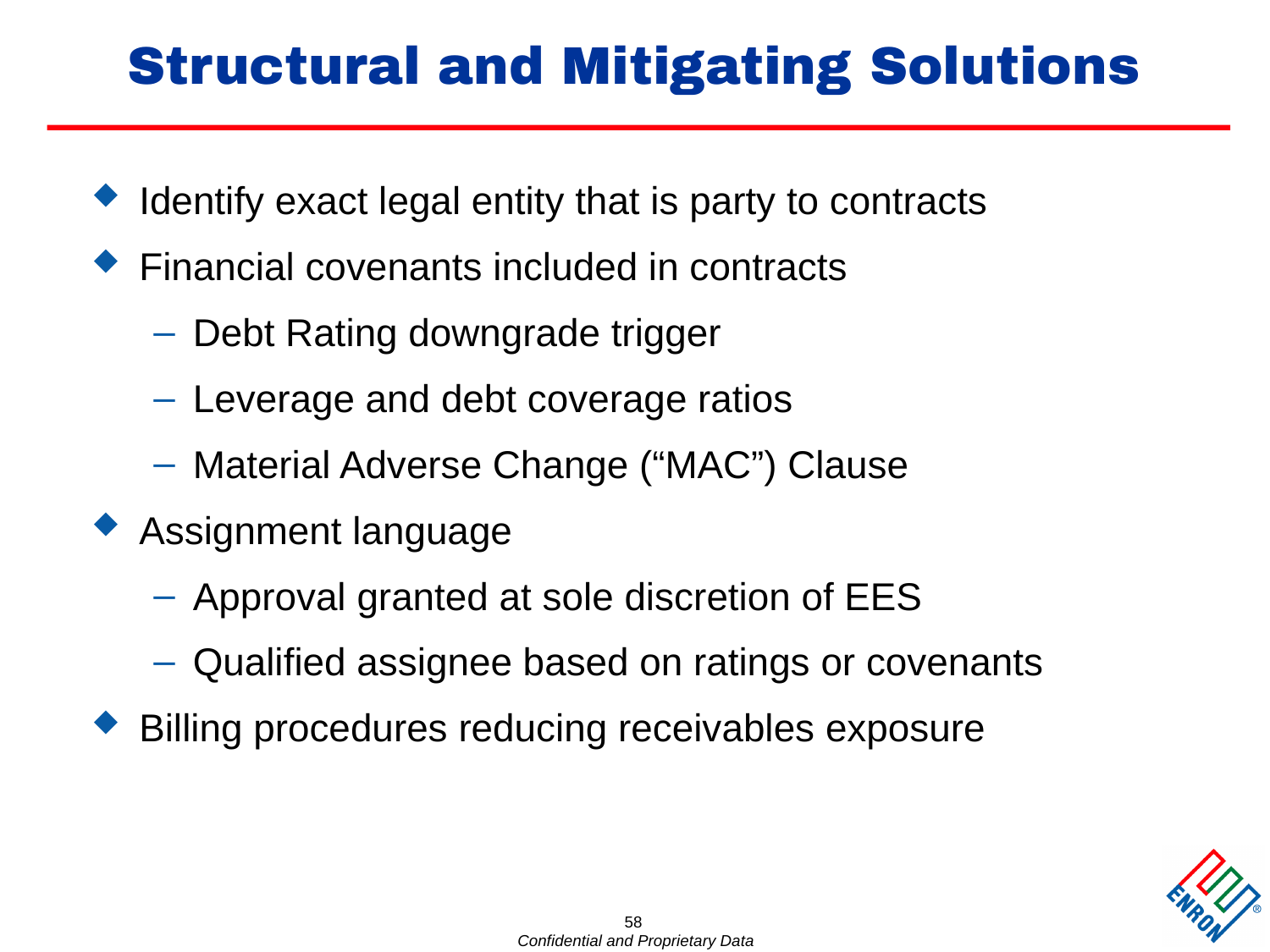

58
# Structural and Mitigating Solutions
Identify exact legal entity that is party to contracts
Financial covenants included in contracts
Debt Rating downgrade trigger
Leverage and debt coverage ratios
Material Adverse Change (“MAC”) Clause
Assignment language
Approval granted at sole discretion of EES
Qualified assignee based on ratings or covenants
Billing procedures reducing receivables exposure